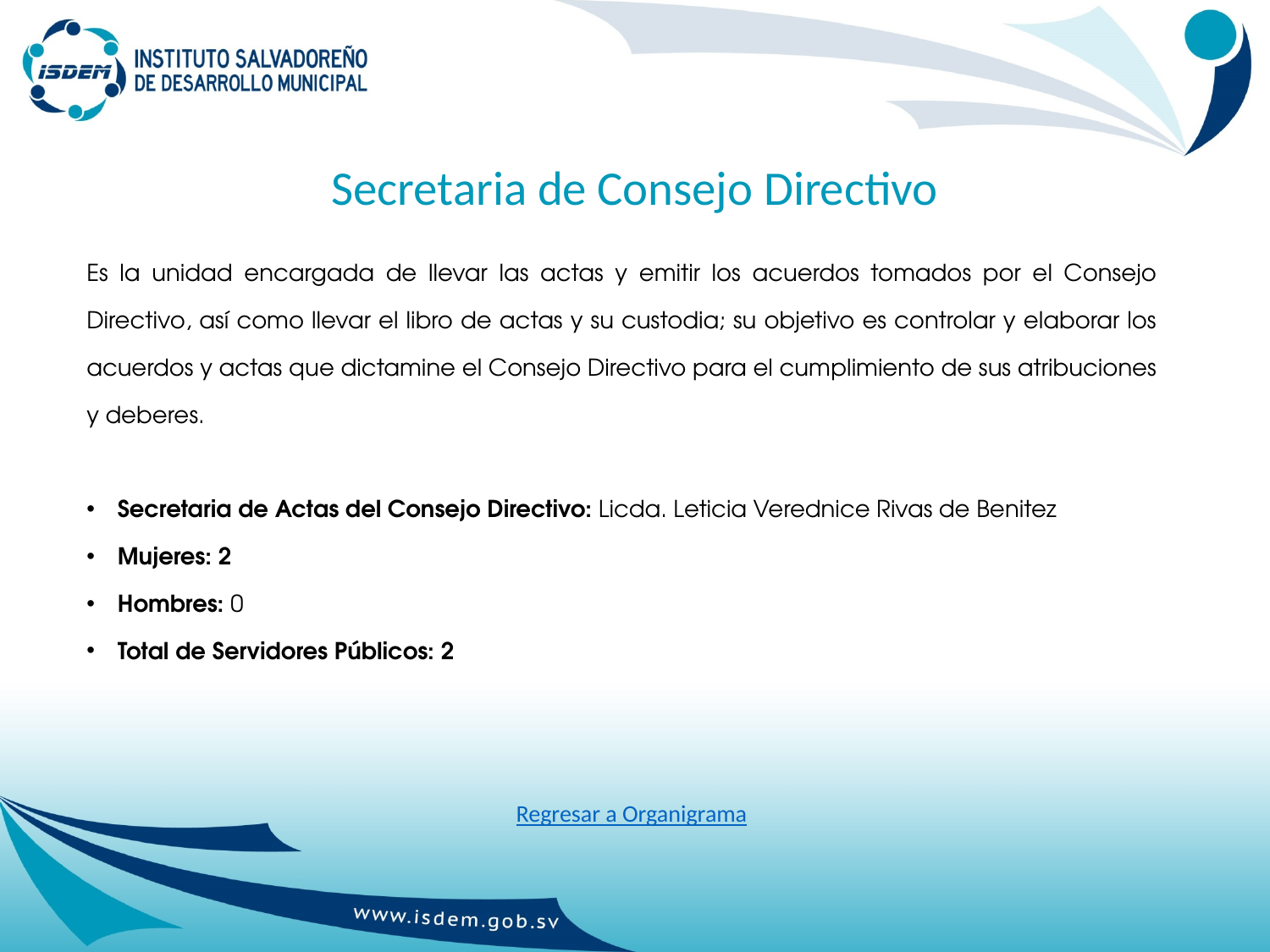

# Secretaria de Consejo Directivo
Es la unidad encargada de llevar las actas y emitir los acuerdos tomados por el Consejo Directivo, así como llevar el libro de actas y su custodia; su objetivo es controlar y elaborar los acuerdos y actas que dictamine el Consejo Directivo para el cumplimiento de sus atribuciones y deberes.

Secretaria de Actas del Consejo Directivo: Licda. Leticia Verednice Rivas de Benitez
Mujeres: 2
Hombres: 0
Total de Servidores Públicos: 2

Regresar a Organigrama